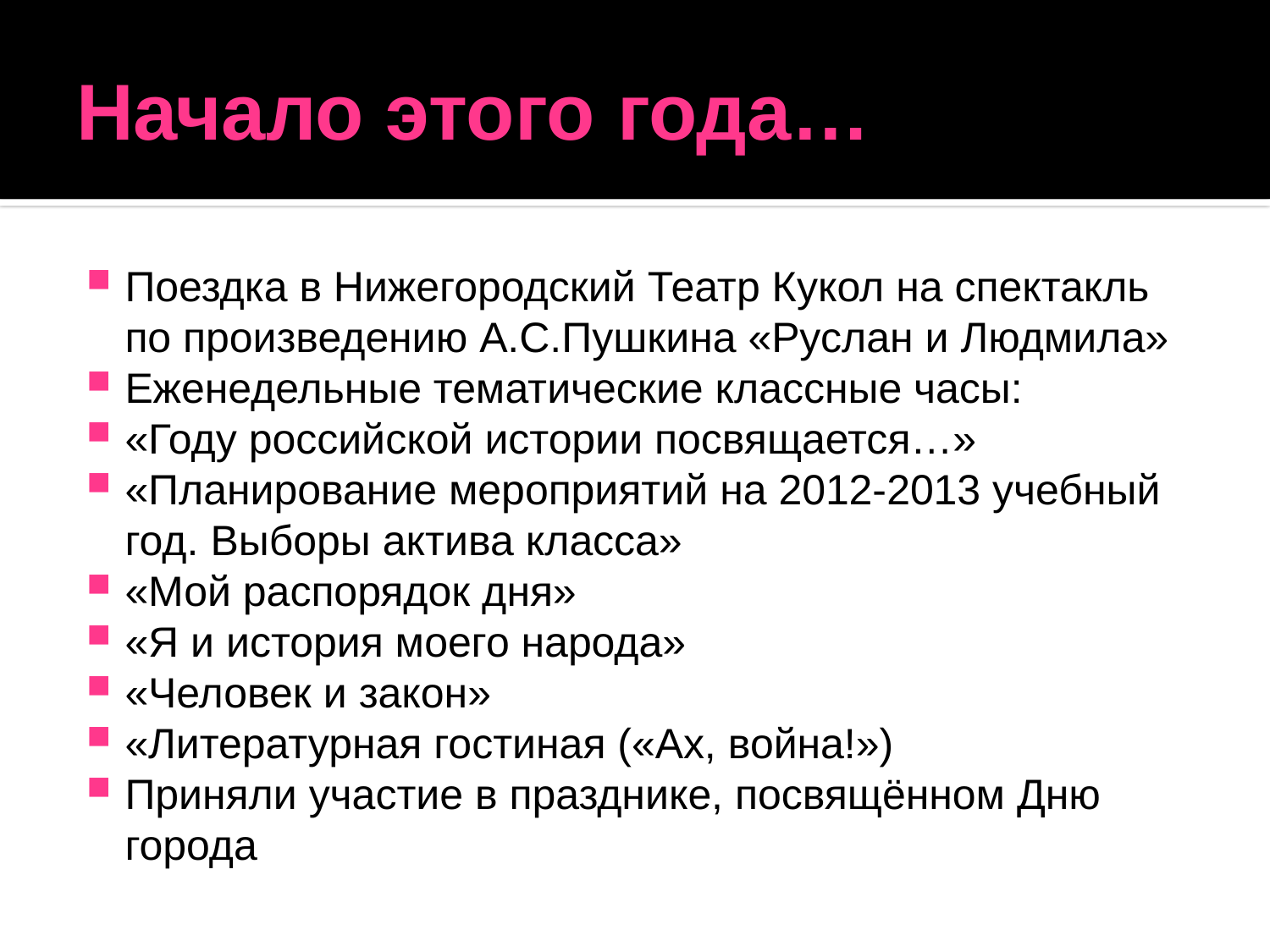

# Начало этого года…
Поездка в Нижегородский Театр Кукол на спектакль по произведению А.С.Пушкина «Руслан и Людмила»
Еженедельные тематические классные часы:
«Году российской истории посвящается…»
«Планирование мероприятий на 2012-2013 учебный год. Выборы актива класса»
«Мой распорядок дня»
«Я и история моего народа»
«Человек и закон»
«Литературная гостиная («Ах, война!»)
Приняли участие в празднике, посвящённом Дню города